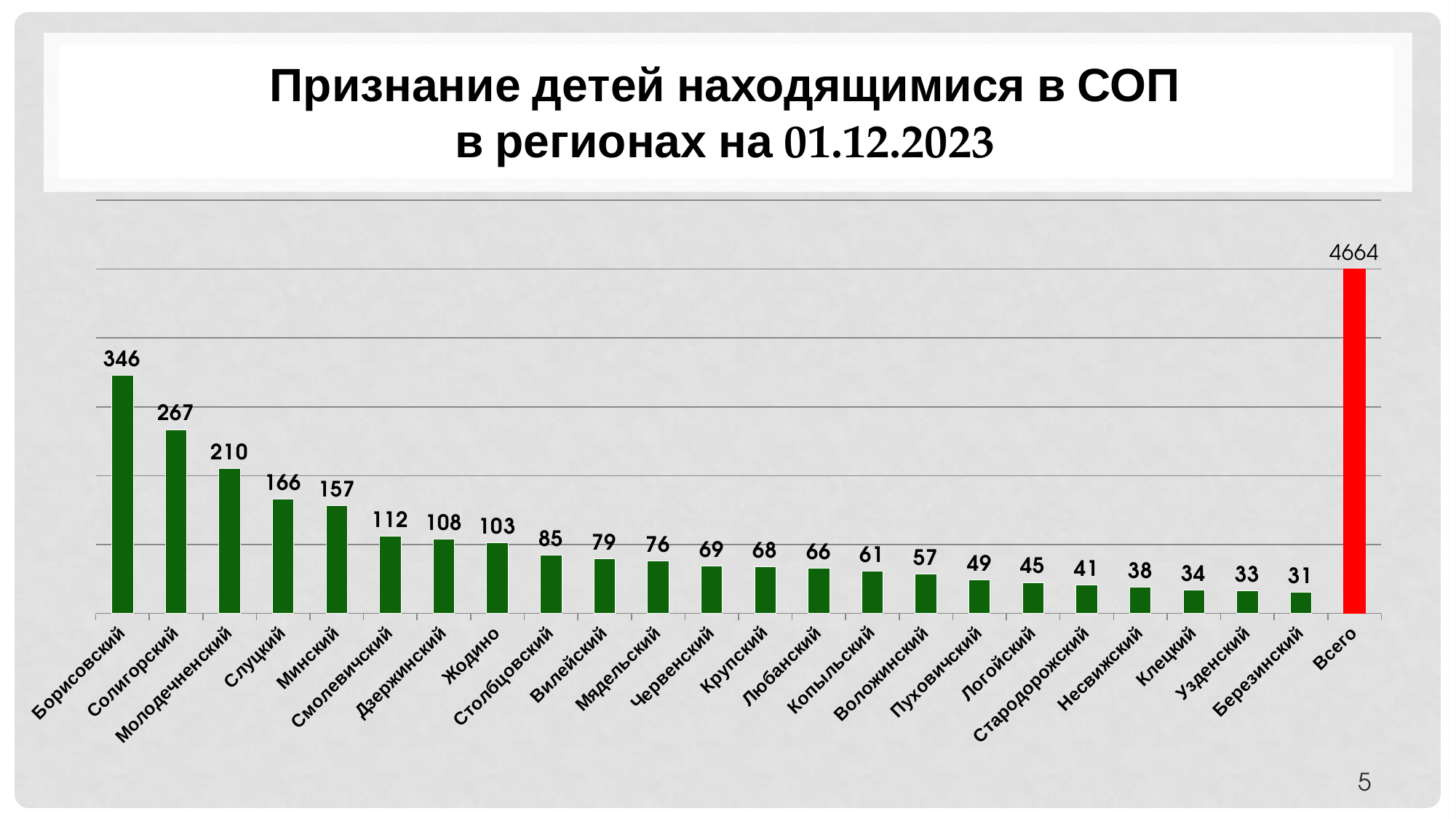

# Признание детей находящимися в СОП в регионах на 01.12.2023

### Chart

| Category | Сентябрь |
|---|---|
| Борисовский | 346.0 |
| Солигорский | 267.0 |
| Молодечненский | 210.0 |
| Слуцкий | 166.0 |
| Минский | 157.0 |
| Смолевичский | 112.0 |
| Дзержинский | 108.0 |
| Жодино | 103.0 |
| Столбцовский | 85.0 |
| Вилейский | 79.0 |
| Мядельский | 76.0 |
| Червенский | 69.0 |
| Крупский | 68.0 |
| Любанский | 66.0 |
| Копыльский | 61.0 |
| Воложинский | 57.0 |
| Пуховичский | 49.0 |
| Логойский | 45.0 |
| Стародорожский | 41.0 |
| Несвижский | 38.0 |
| Клецкий | 34.0 |
| Узденский | 33.0 |
| Березинский | 31.0 |
| Всего | 500.0 |
5